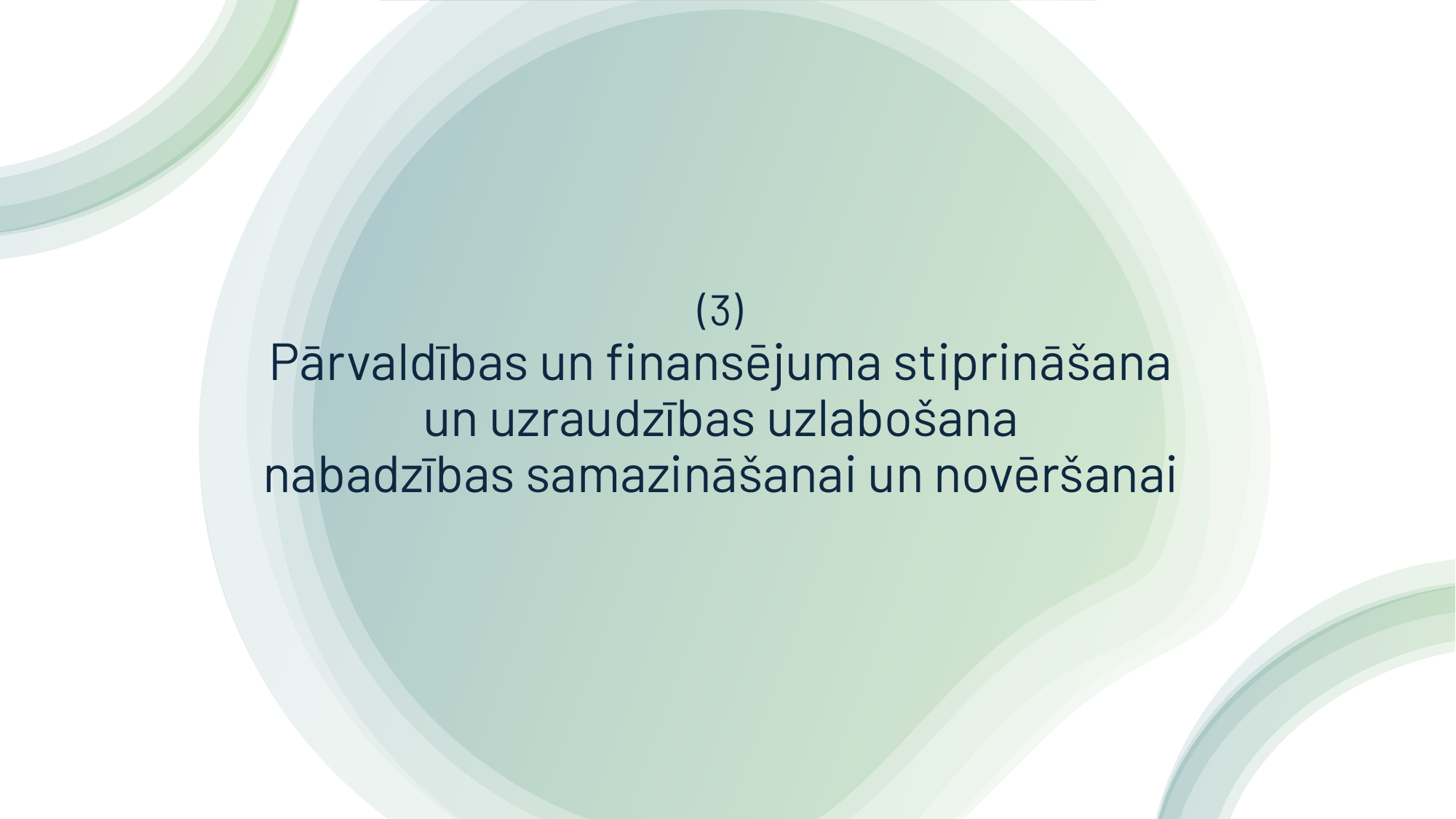

# (3) Pārvaldības un finansējuma stiprināšana un uzraudzības uzlabošana nabadzības samazināšanai un novēršanai